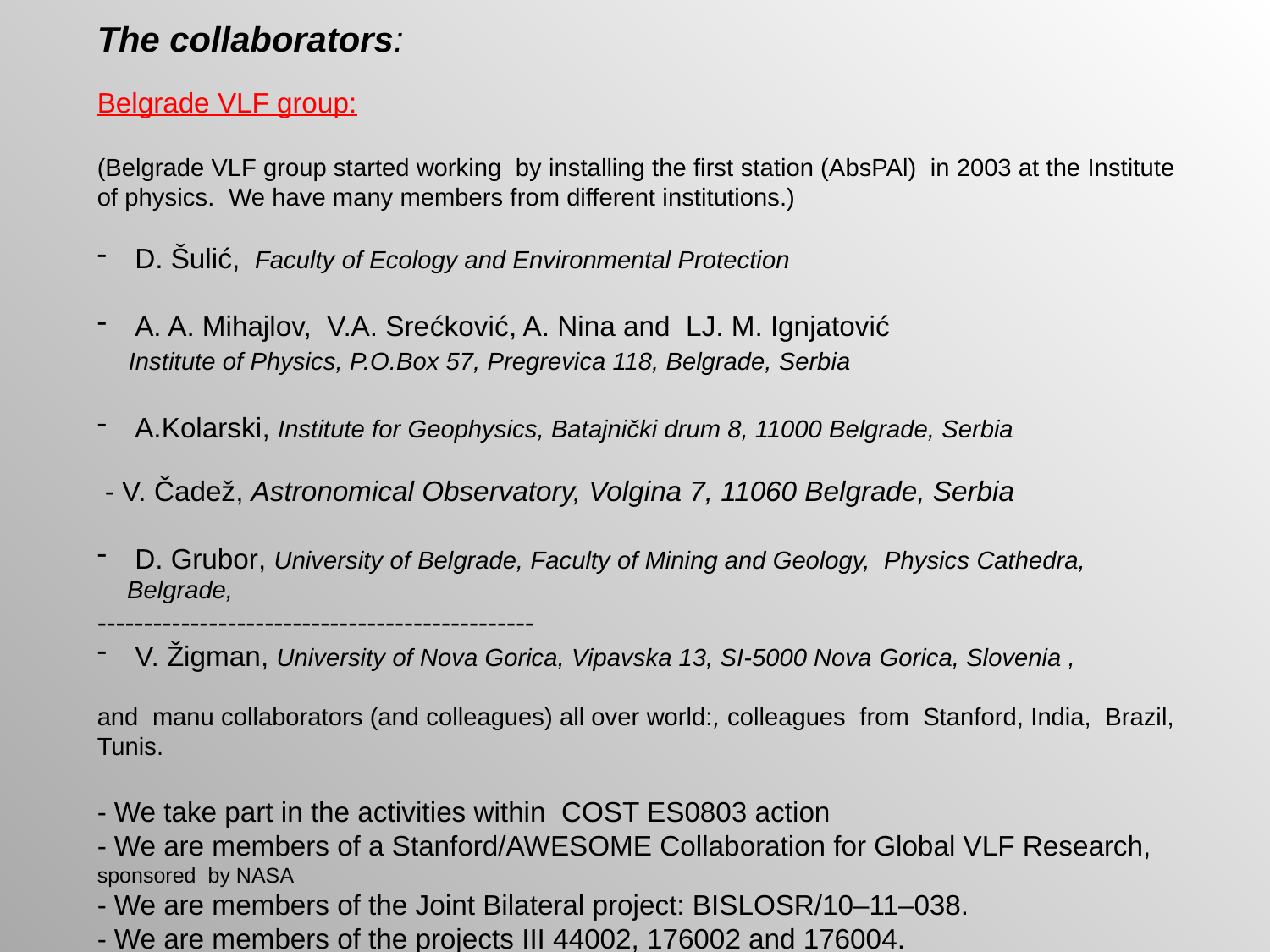

The collaborators:

Belgrade VLF group:

(Belgrade VLF group started working  by installing the first station (AbsPAl)  in 2003 at the Institute of physics.  We have many members from different institutions.)

 D. Šulić,  Faculty of Ecology and Environmental Protection

 A. A. Mihajlov,  V.A. Srećković, A. Nina and  LJ. M. Ignjatović
    Institute of Physics, P.O.Box 57, Pregrevica 118, Belgrade, Serbia

 A.Kolarski, Institute for Geophysics, Batajnički drum 8, 11000 Belgrade, Serbia

 - V. Čadež, Astronomical Observatory, Volgina 7, 11060 Belgrade, Serbia

 D. Grubor, University of Belgrade, Faculty of Mining and Geology,  Physics Cathedra, Belgrade,
-----------------------------------------------
 V. Žigman, University of Nova Gorica, Vipavska 13, SI-5000 Nova Gorica, Slovenia ,

and  manu collaborators (and colleagues) all over world:, colleagues  from  Stanford, India,  Brazil, Tunis.

- We take part in the activities within  COST ES0803 action
- We are members of a Stanford/AWESOME Collaboration for Global VLF Research, sponsored  by NASA
- We are members of the Joint Bilateral project: BISLOSR/10–11–038.
- We are members of the projects III 44002, 176002 and 176004.